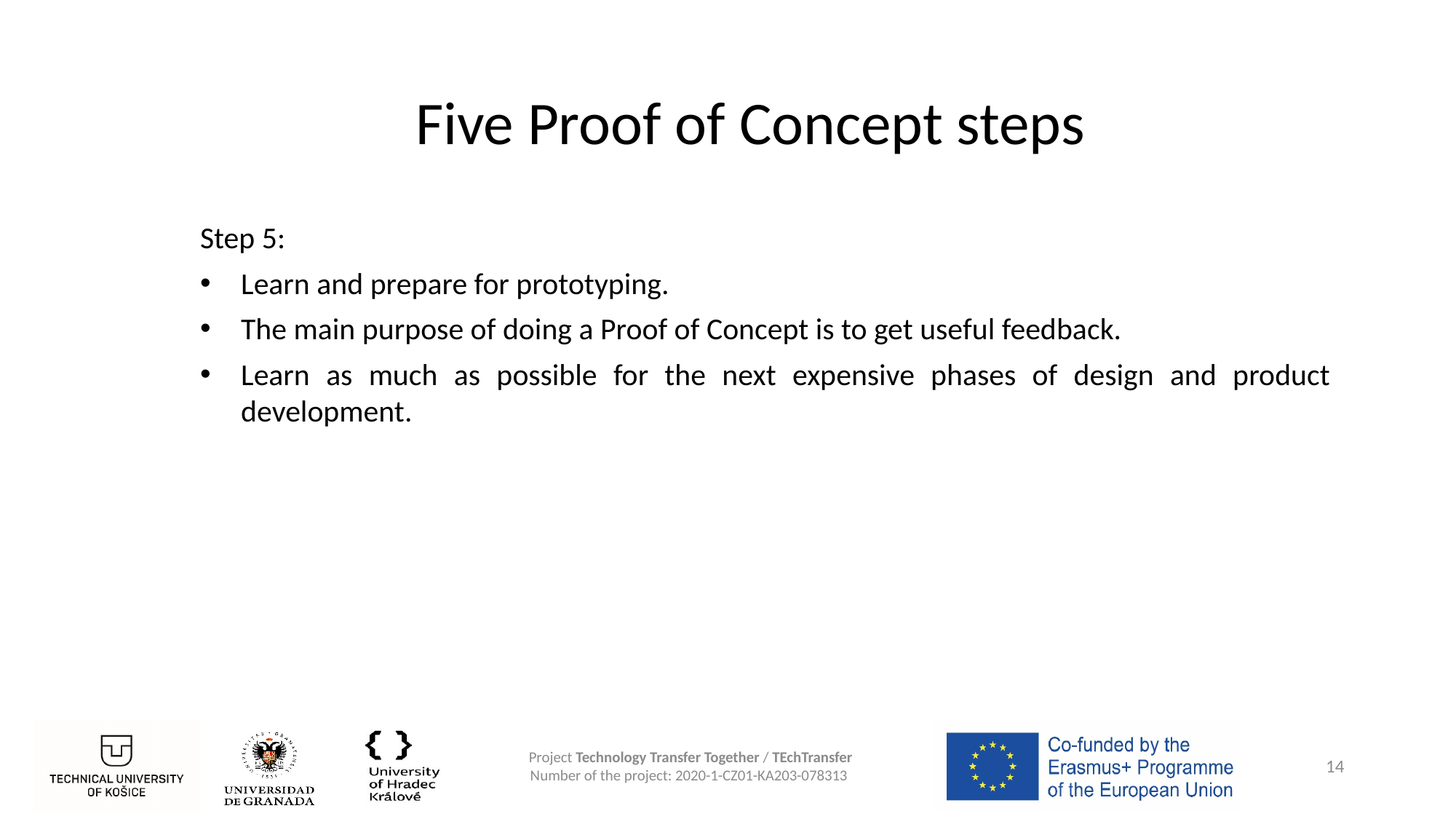

# Five Proof of Concept steps
Step 5:
Learn and prepare for prototyping.
The main purpose of doing a Proof of Concept is to get useful feedback.
Learn as much as possible for the next expensive phases of design and product development.
14
Project Technology Transfer Together / TEchTransfer
Number of the project: 2020-1-CZ01-KA203-078313